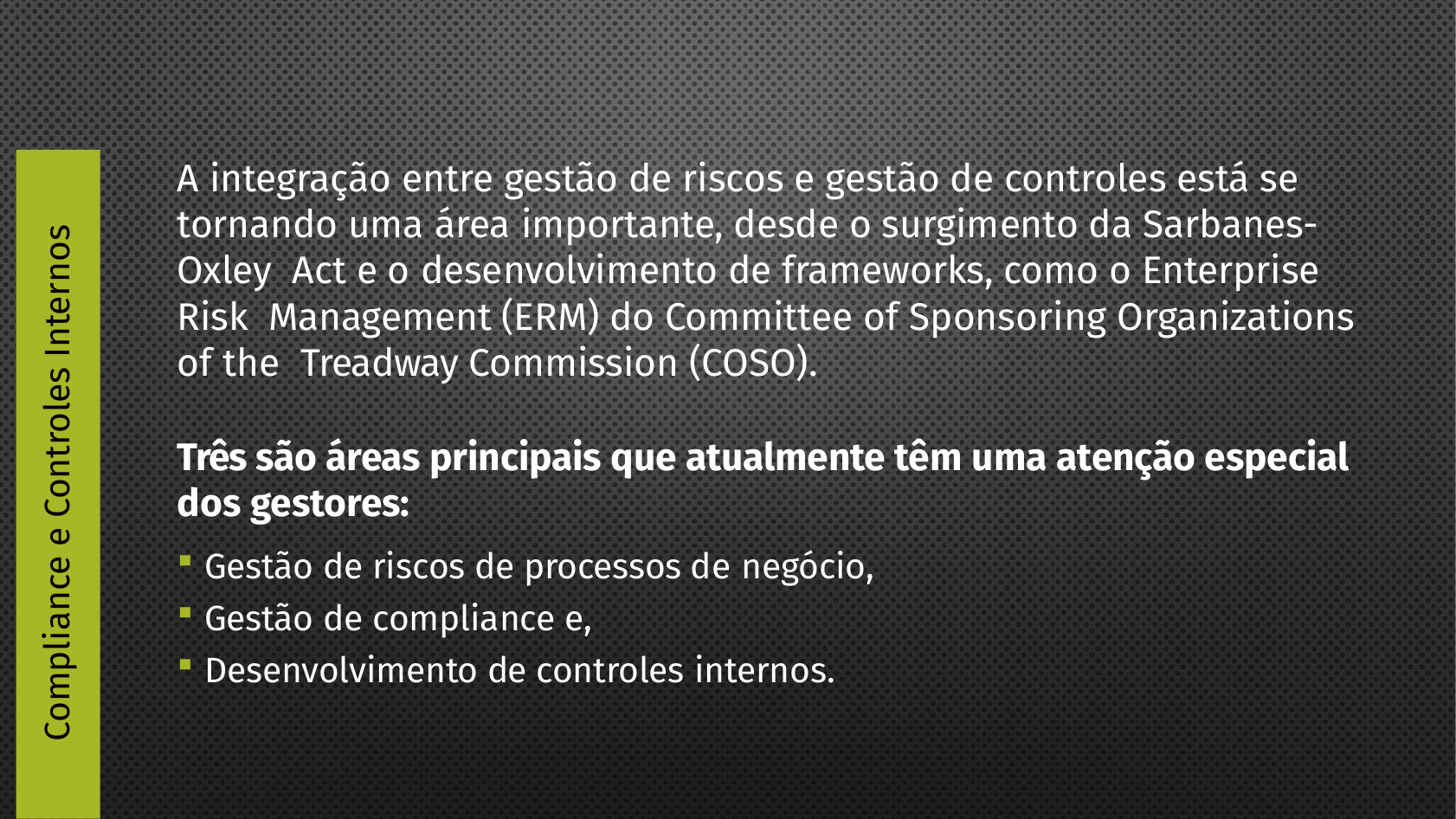

# Conceitos fundamentais de compliance e controles internos

A integração entre gestão de riscos e gestão de controles está se  tornando uma área importante, desde o surgimento da Sarbanes-Oxley  Act e o desenvolvimento de frameworks, como o Enterprise Risk  Management (ERM) do Committee of Sponsoring Organizations of the  Treadway Commission (COSO).

Três são áreas principais que atualmente têm uma atenção especial  dos gestores:
Gestão de riscos de processos de negócio,
Gestão de compliance e,
Desenvolvimento de controles internos.
Compliance e Controles Internos